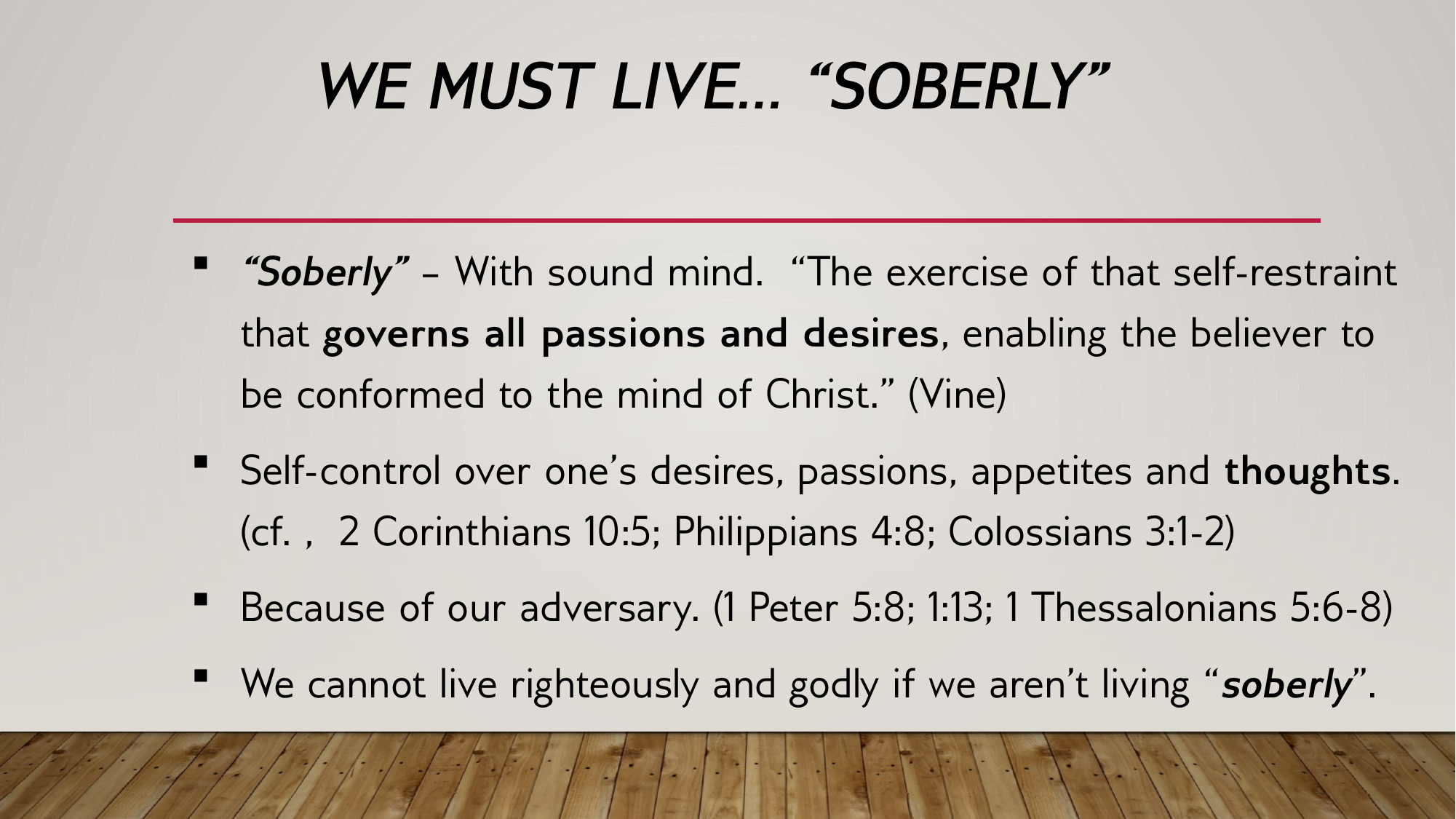

# We must live… “Soberly”
“Soberly” – With sound mind.  “The exercise of that self-restraint that governs all passions and desires, enabling the believer to be conformed to the mind of Christ.” (Vine)
Self-control over one’s desires, passions, appetites and thoughts.  (cf. ,  2 Corinthians 10:5; Philippians 4:8; Colossians 3:1-2)
Because of our adversary. (1 Peter 5:8; 1:13; 1 Thessalonians 5:6-8)
We cannot live righteously and godly if we aren’t living “soberly”.